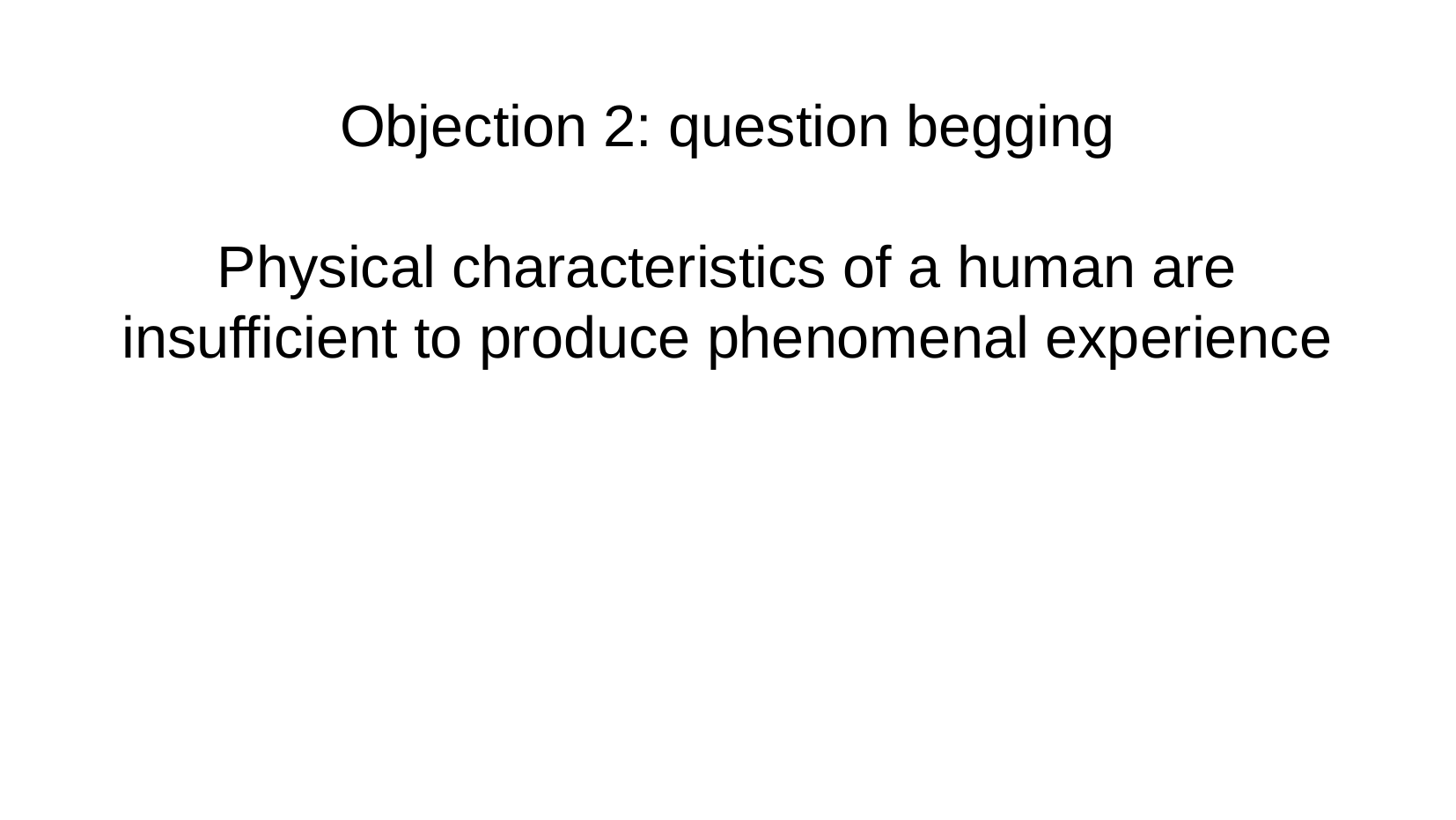

Objection 2: question begging

Physical characteristics of a human are insufficient to produce phenomenal experience